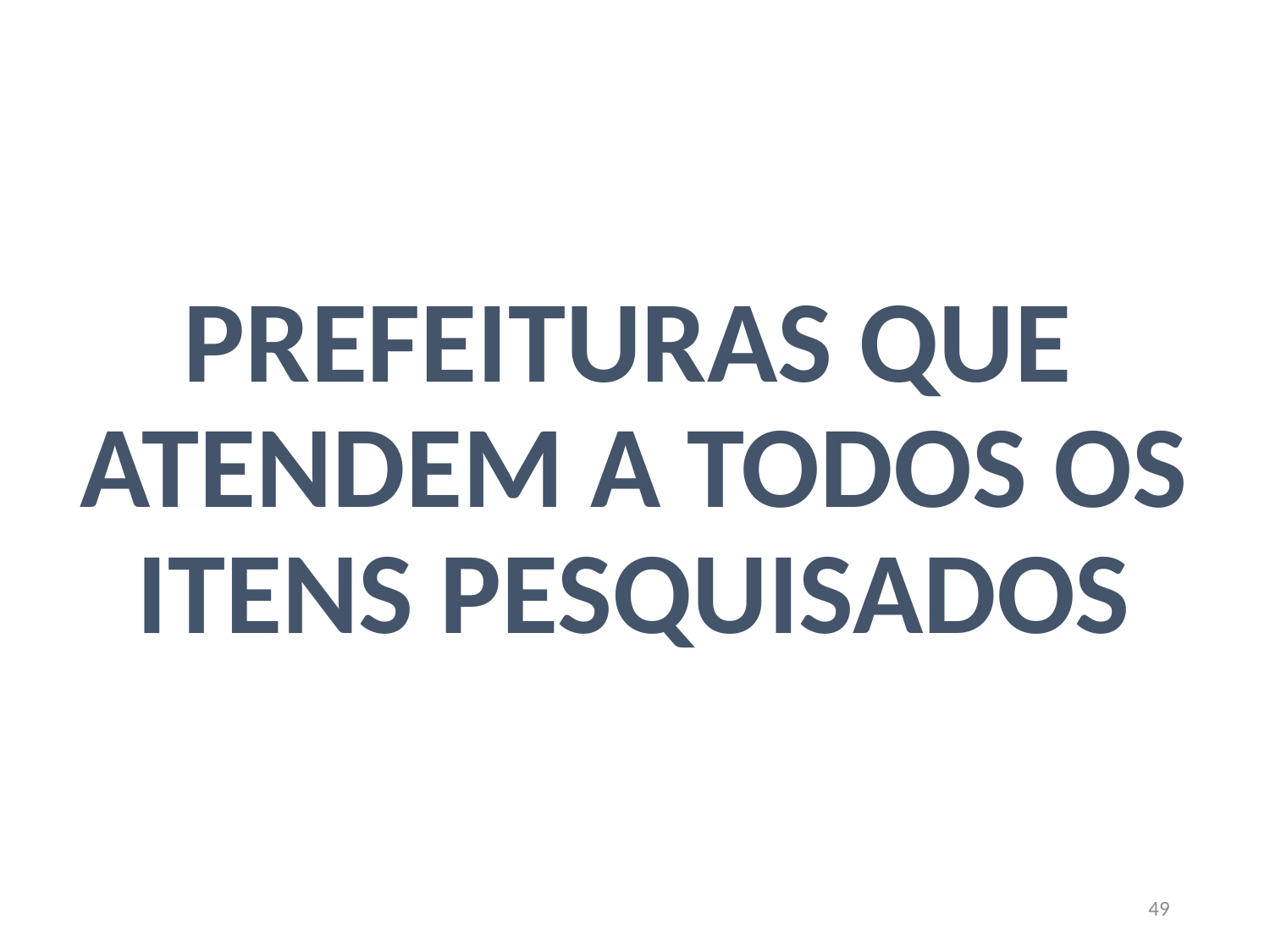

PREFEITURAS QUE ATENDEM A TODOS OS ITENS PESQUISADOS
49